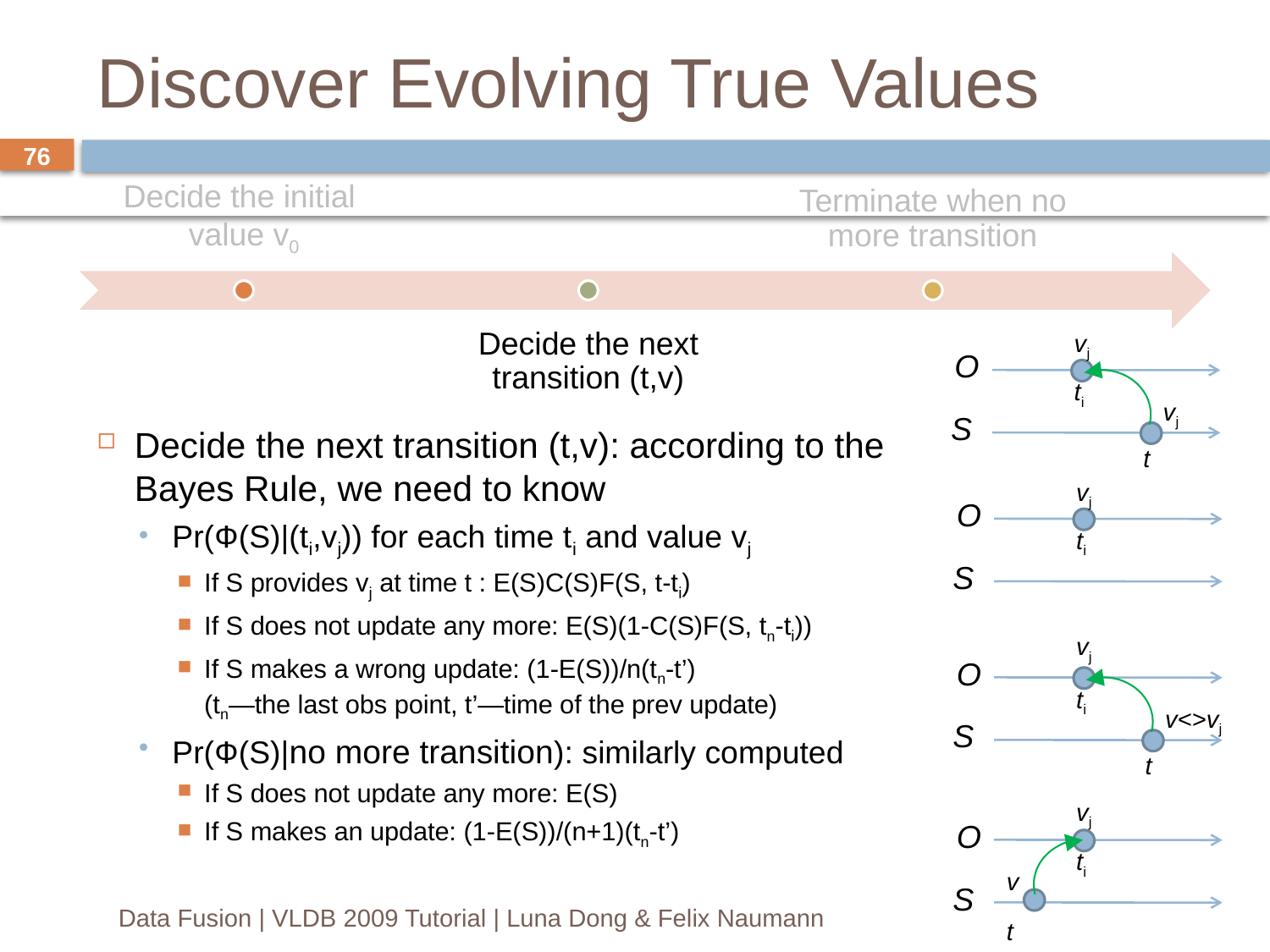

# Discover Evolving True Values
76
Decide the initial
value v0
Decide the next transition (t,v)
Terminate when no more transition
vj
O

ti
vj
S

t
Decide the next transition (t,v): according to the Bayes Rule, we need to know
Pr(Ф(S)|(ti,vj)) for each time ti and value vj
If S provides vj at time t : E(S)C(S)F(S, t-ti)
If S does not update any more: E(S)(1-C(S)F(S, tn-ti))
If S makes a wrong update: (1-E(S))/n(tn-t’)
(tn—the last obs point, t’—time of the prev update)
Pr(Ф(S)|no more transition): similarly computed
If S does not update any more: E(S)
If S makes an update: (1-E(S))/(n+1)(tn-t’)

vj
O

ti

S
vj

O

ti

v<>vj
S

t
vj

O

ti

v
S

t
Data Fusion | VLDB 2009 Tutorial | Luna Dong & Felix Naumann